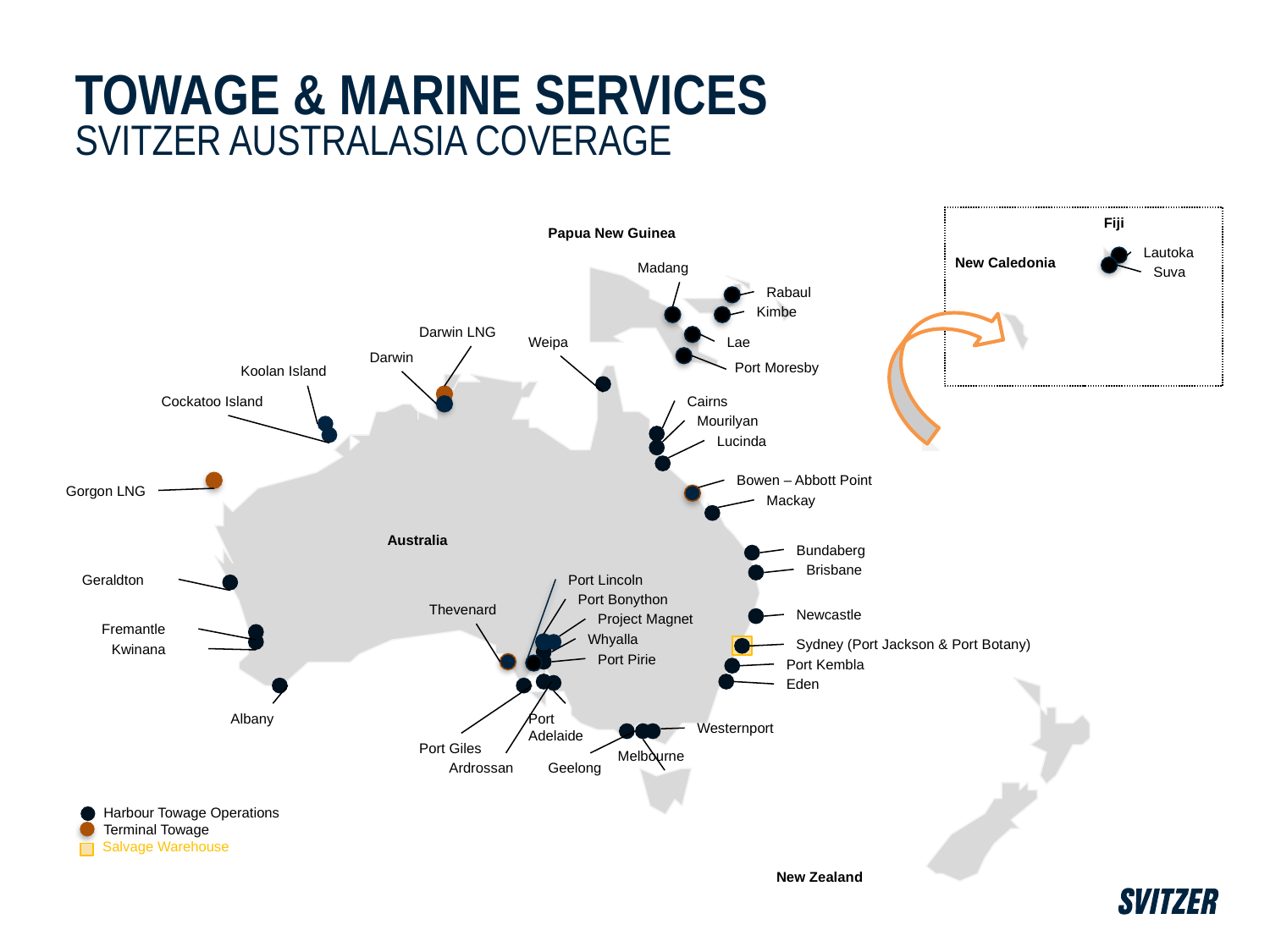

# Towage & Marine Services Svitzer Australasia coverage

Fiji
Papua New Guinea
Lautoka
New Caledonia

Madang

Suva

Rabaul

Kimbe

Darwin LNG

Weipa

Lae
Darwin

Port Moresby
Koolan Island

Cockatoo Island

Cairns

Mourilyan

Lucinda

Bowen – Abbott Point

Gorgon LNG

Mackay

Australia
Bundaberg

Brisbane
Geraldton
Port Lincoln

Port Bonython
Thevenard
Newcastle
Project Magnet

Fremantle

Whyalla
Sydney (Port Jackson & Port Botany)
Kwinana

Port Pirie
Port Kembla

Eden

Albany
Port
Adelaide
Westernport

Port Giles
Melbourne
Ardrossan
Geelong
     Harbour Towage Operations
     Terminal Towage
      Salvage Warehouse

New Zealand